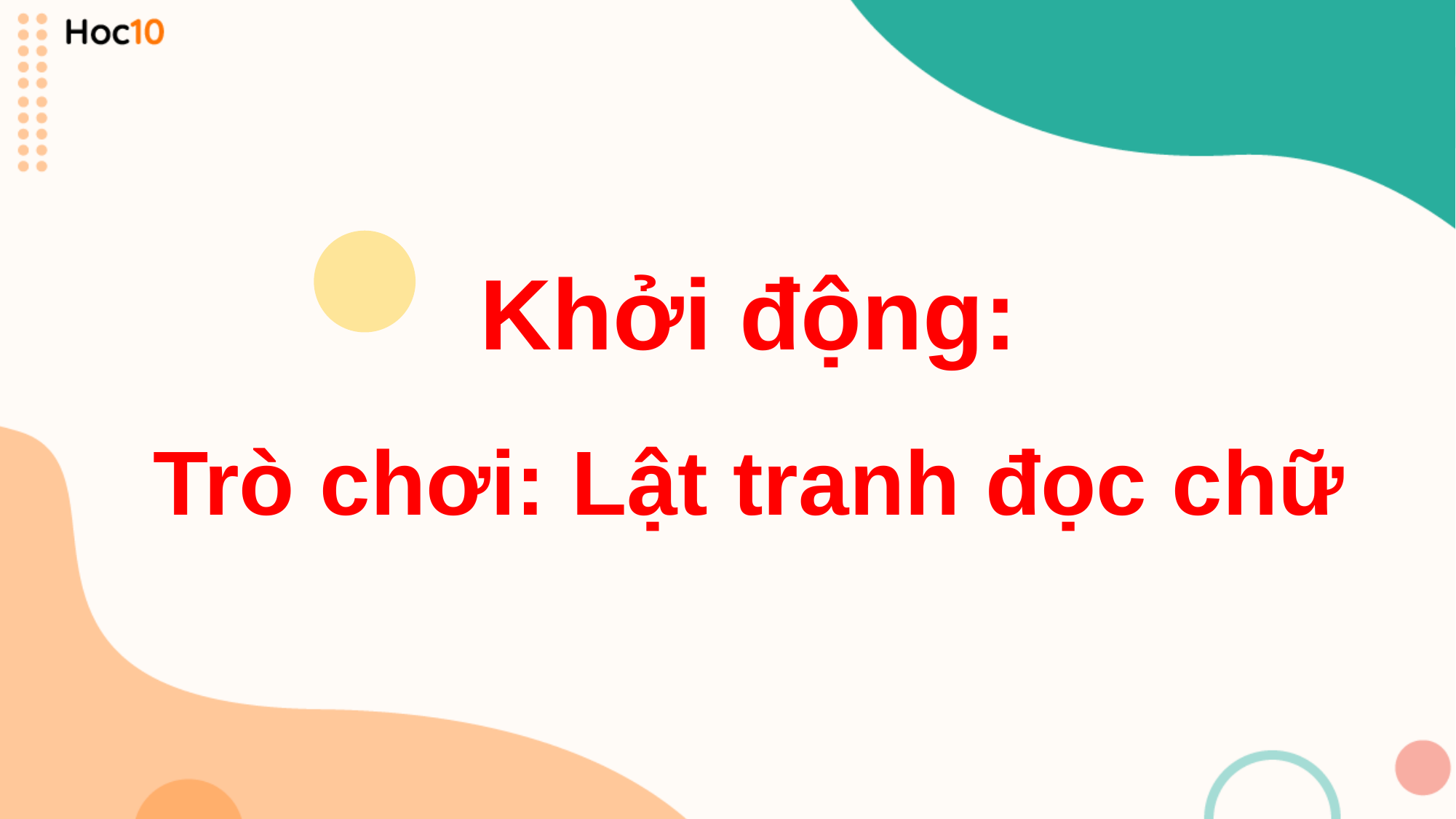

Khởi động:
Trò chơi: Lật tranh đọc chữ